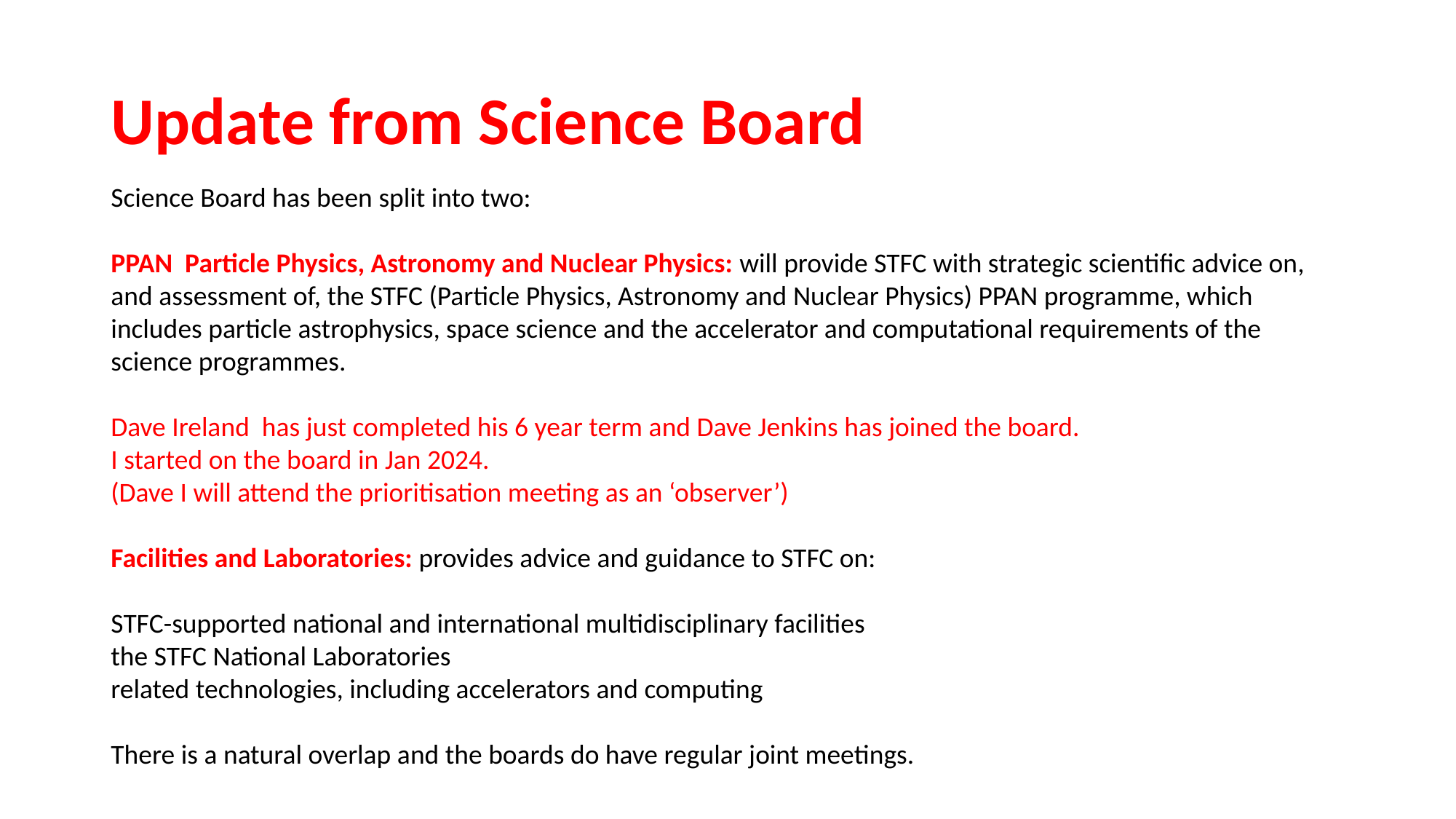

# Update from Science Board
Science Board has been split into two:

PPAN  Particle Physics, Astronomy and Nuclear Physics: will provide STFC with strategic scientific advice on, and assessment of, the STFC (Particle Physics, Astronomy and Nuclear Physics) PPAN programme, which includes particle astrophysics, space science and the accelerator and computational requirements of the science programmes.

Dave Ireland  has just completed his 6 year term and Dave Jenkins has joined the board.
I started on the board in Jan 2024.
(Dave I will attend the prioritisation meeting as an ‘observer’)

Facilities and Laboratories: provides advice and guidance to STFC on:

STFC-supported national and international multidisciplinary facilities
the STFC National Laboratories
related technologies, including accelerators and computing

There is a natural overlap and the boards do have regular joint meetings.